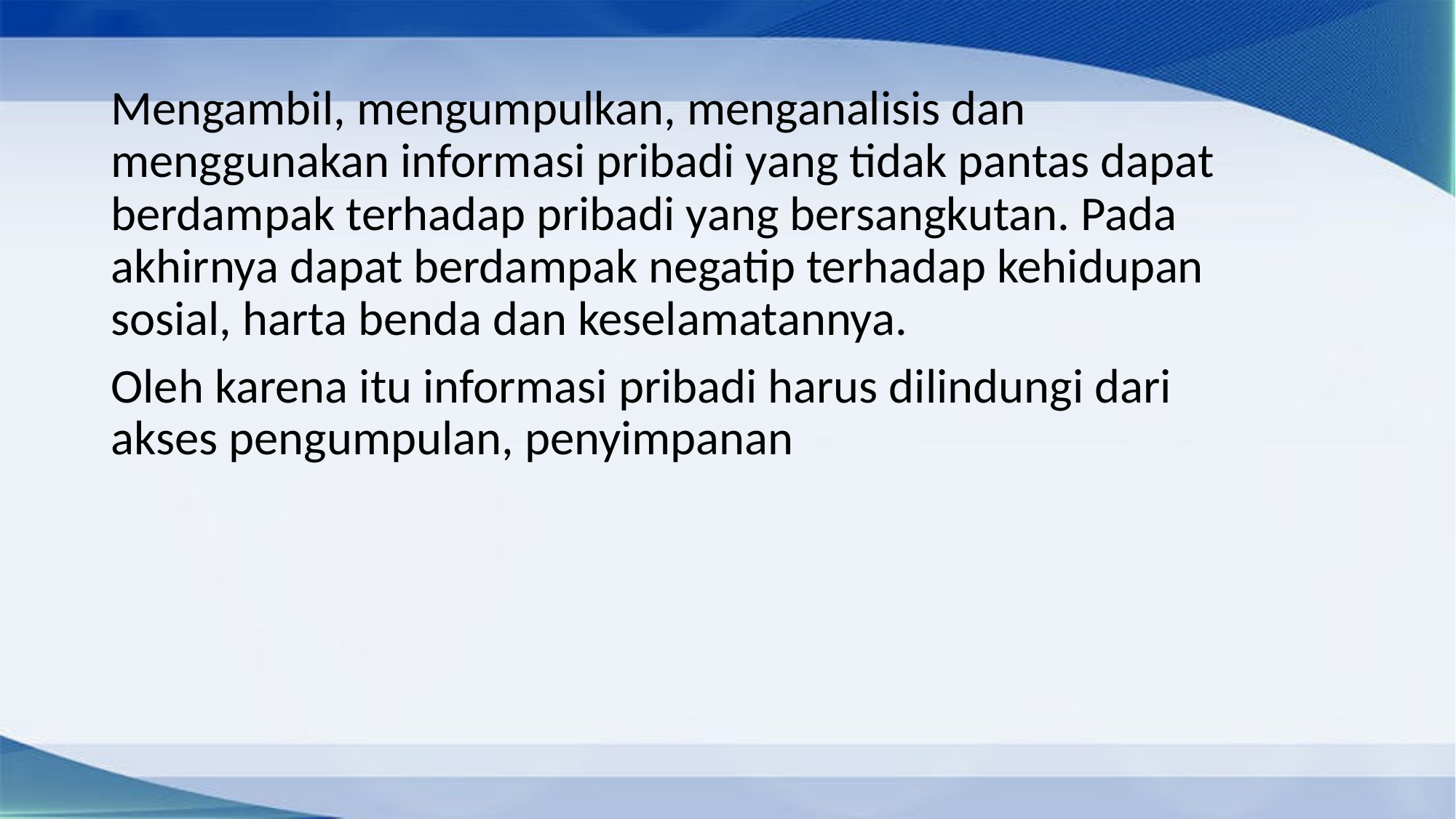

Mengambil, mengumpulkan, menganalisis dan menggunakan informasi pribadi yang tidak pantas dapat berdampak terhadap pribadi yang bersangkutan. Pada akhirnya dapat berdampak negatip terhadap kehidupan sosial, harta benda dan keselamatannya.
Oleh karena itu informasi pribadi harus dilindungi dari akses pengumpulan, penyimpanan